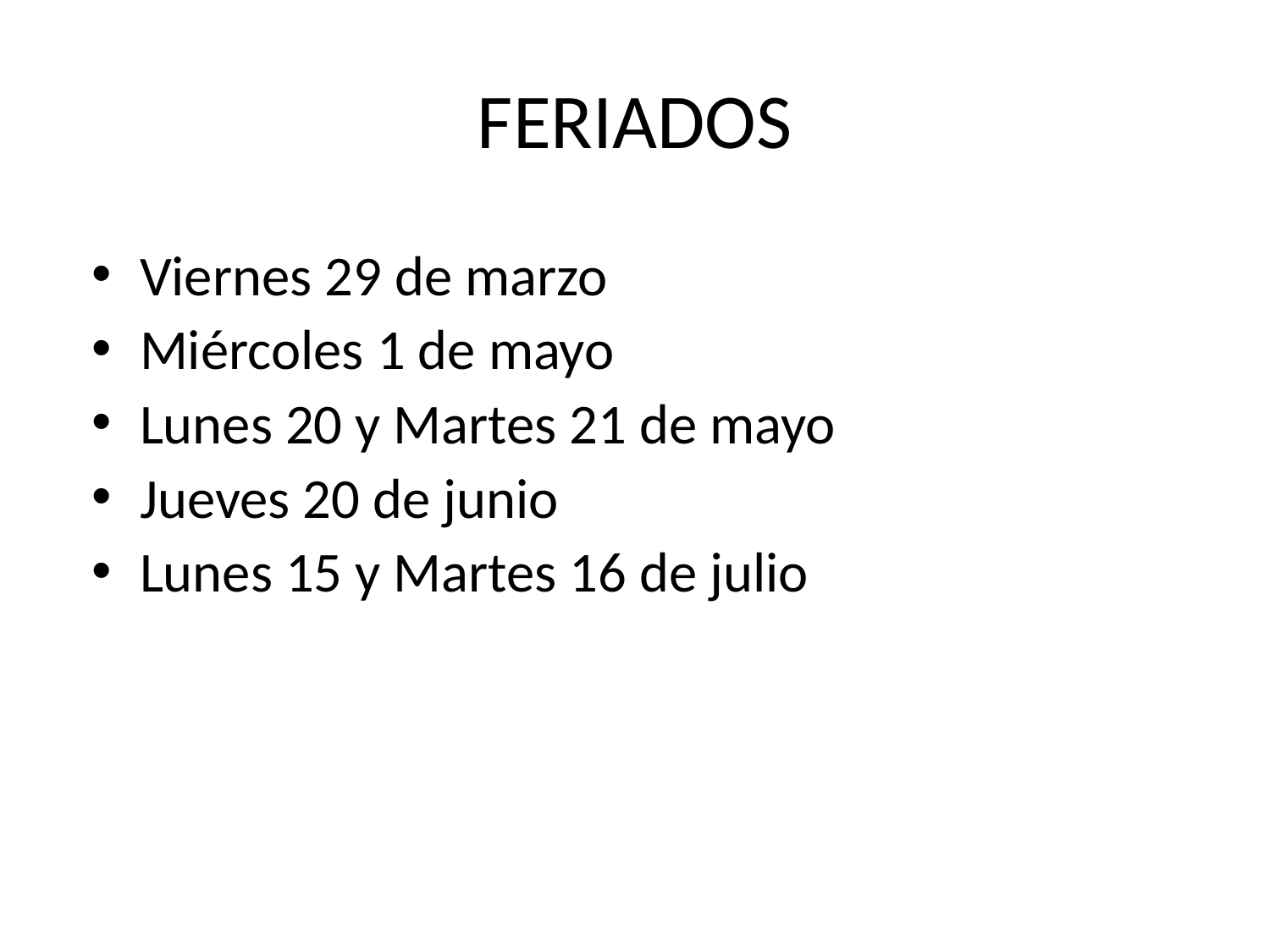

# FERIADOS
Viernes 29 de marzo
Miércoles 1 de mayo
Lunes 20 y Martes 21 de mayo
Jueves 20 de junio
Lunes 15 y Martes 16 de julio